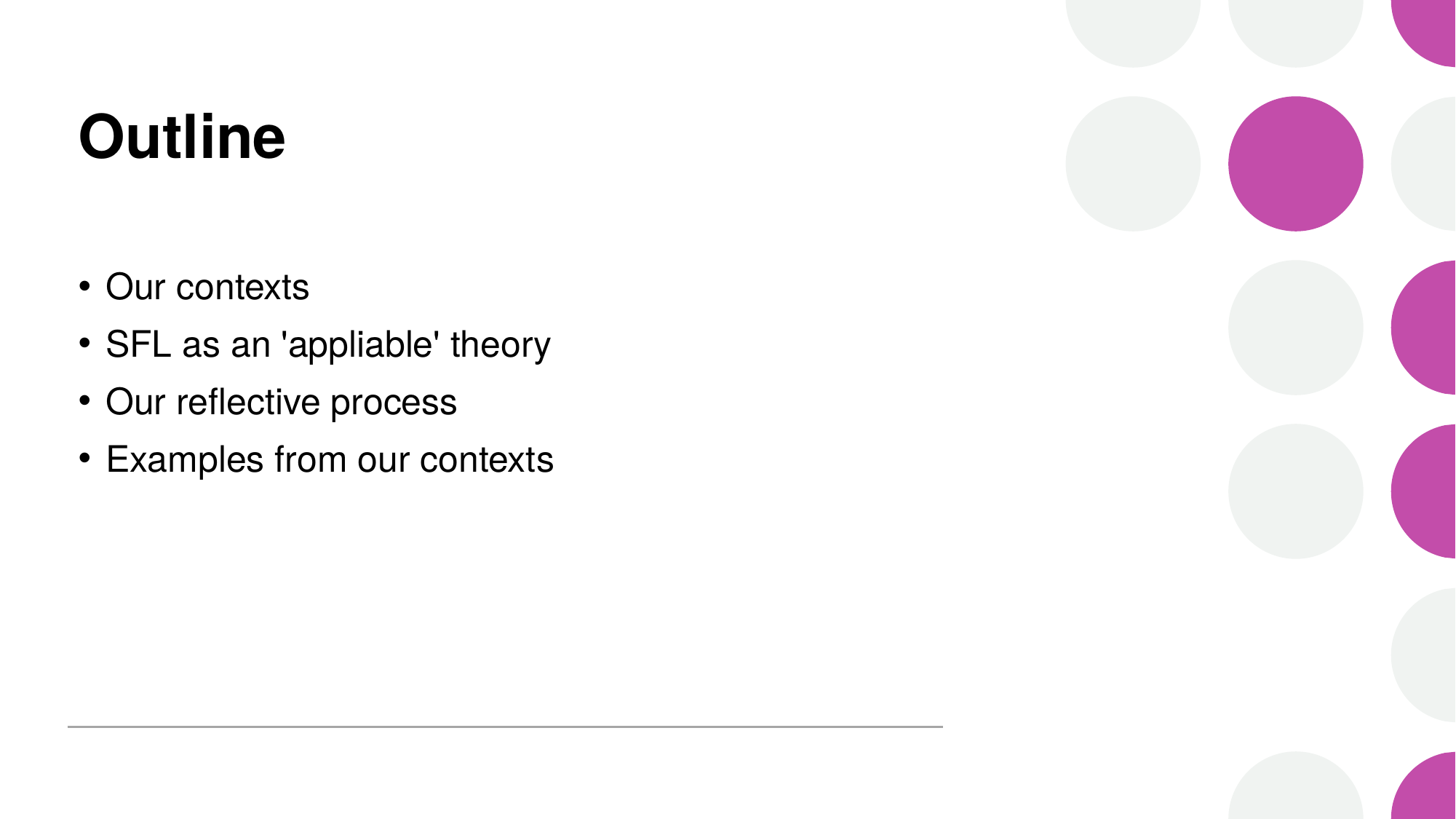

# Outline
Our contexts
SFL as an 'appliable' theory
Our reflective process
Examples from our contexts